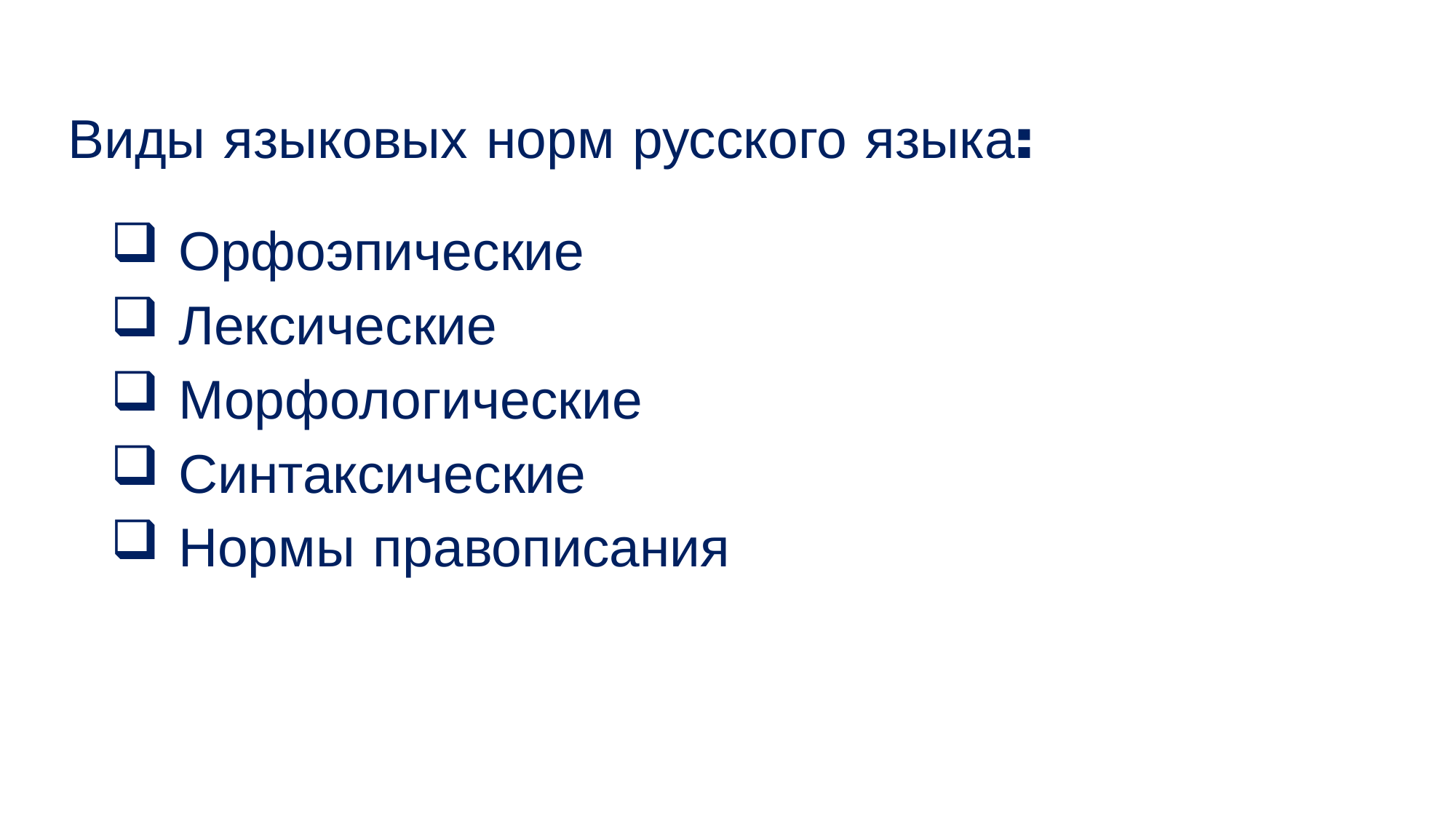

# Виды языковых норм русского языка:
 Орфоэпические
 Лексические
 Морфологические
 Синтаксические
 Нормы правописания